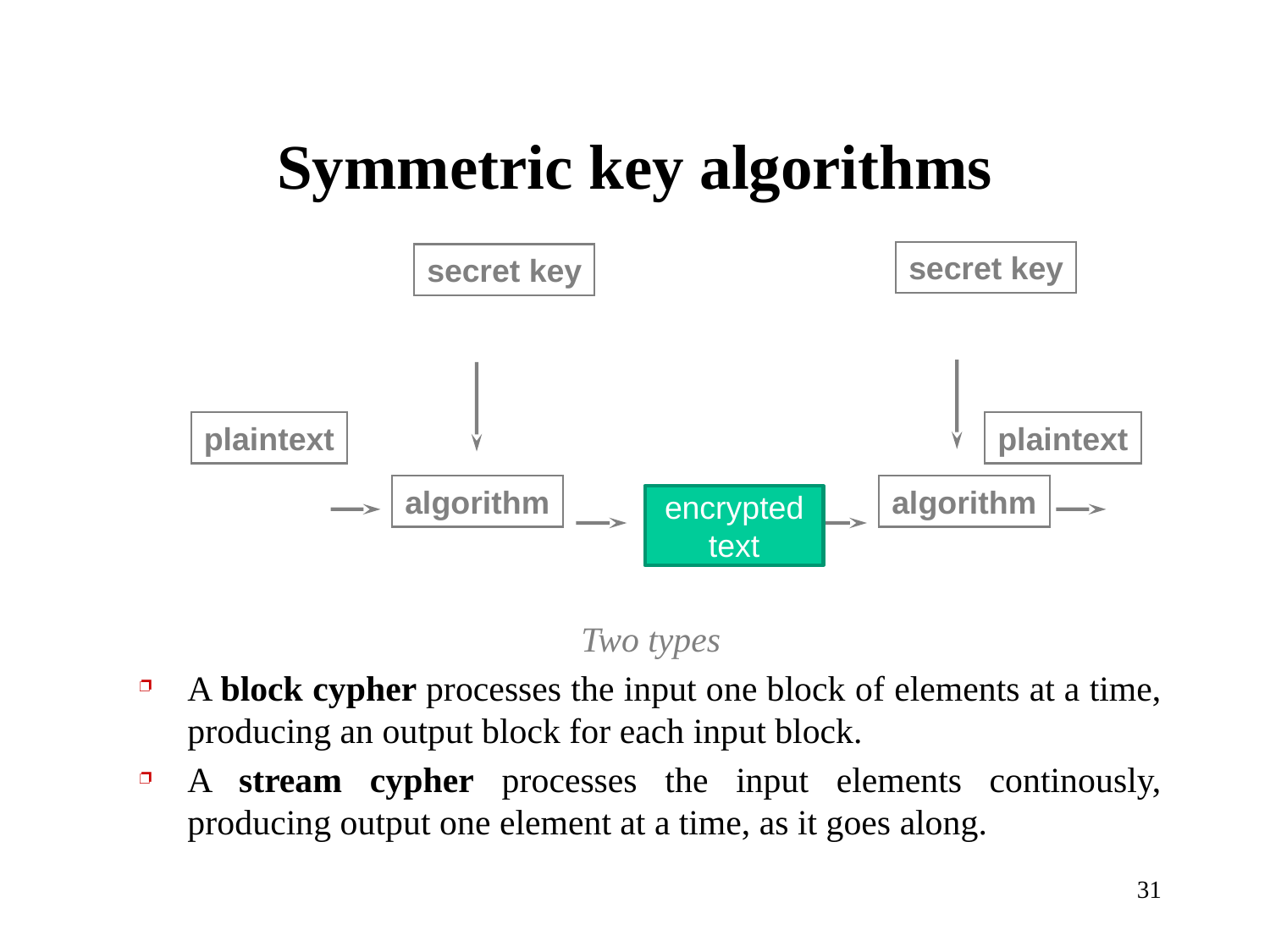

# Symmetric key algorithms

secret key
secret key

plaintext
plaintext

algorithm
algorithm
encrypted text

encrypted          text

Two types
A block cypher processes the input one block of elements at a time, producing an output block for each input block.
A stream cypher processes the input elements continously, producing output one element at a time, as it goes along.
31